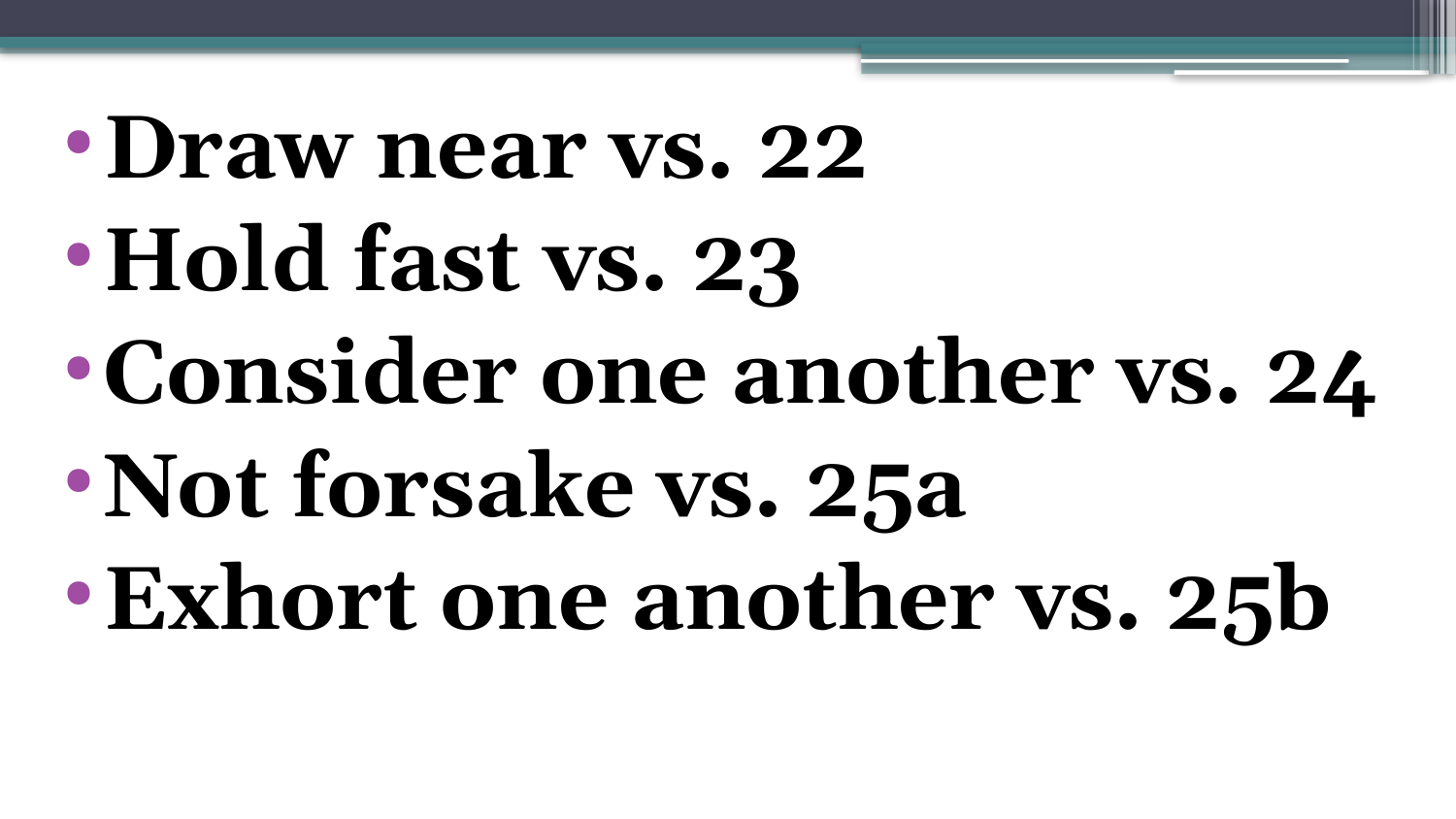

Draw near vs. 22
Hold fast vs. 23
Consider one another vs. 24
Not forsake vs. 25a
Exhort one another vs. 25b